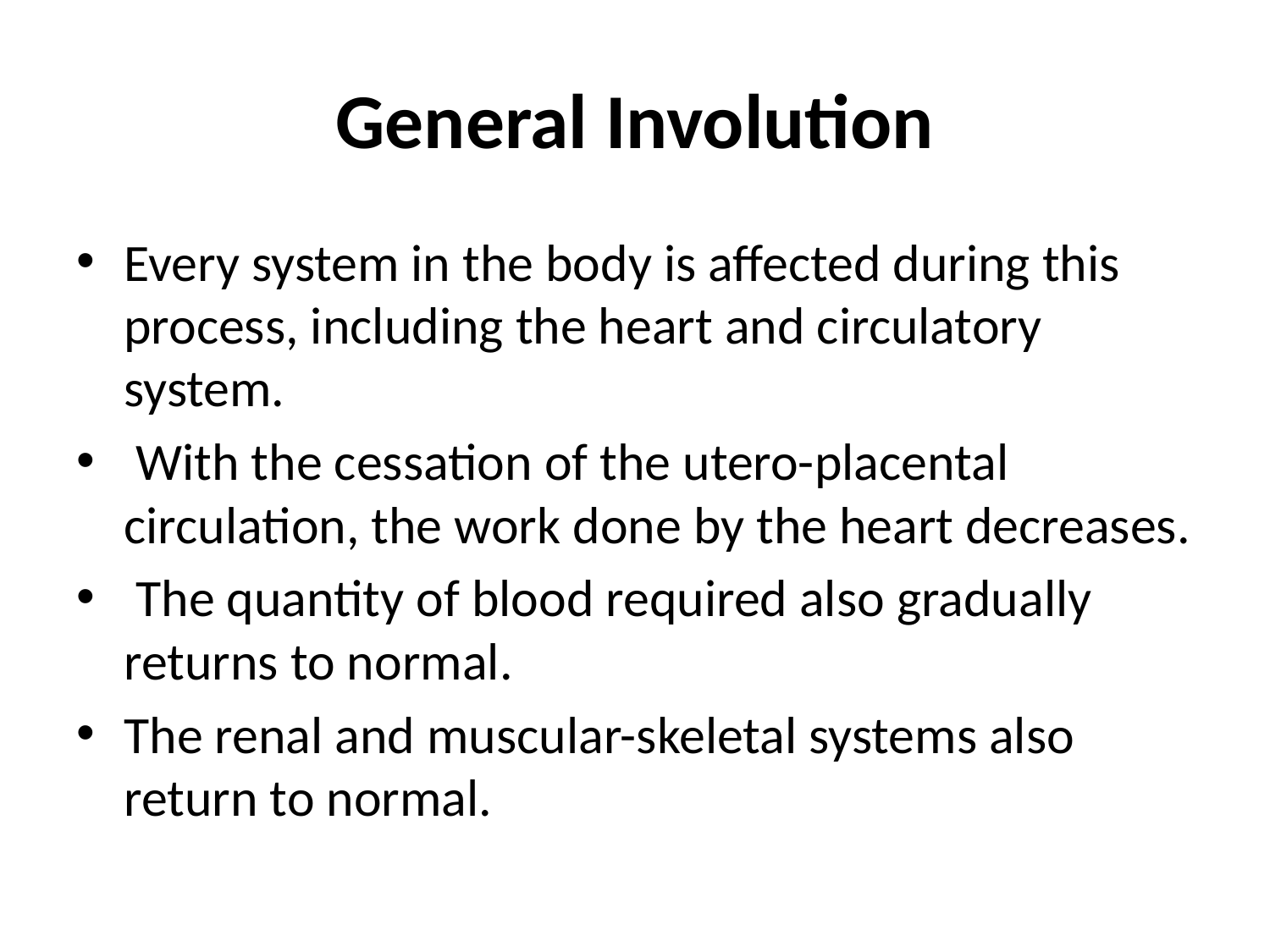

# General Involution
Every system in the body is affected during this process, including the heart and circulatory system.
 With the cessation of the utero-placental circulation, the work done by the heart decreases.
 The quantity of blood required also gradually returns to normal.
The renal and muscular-skeletal systems also return to normal.